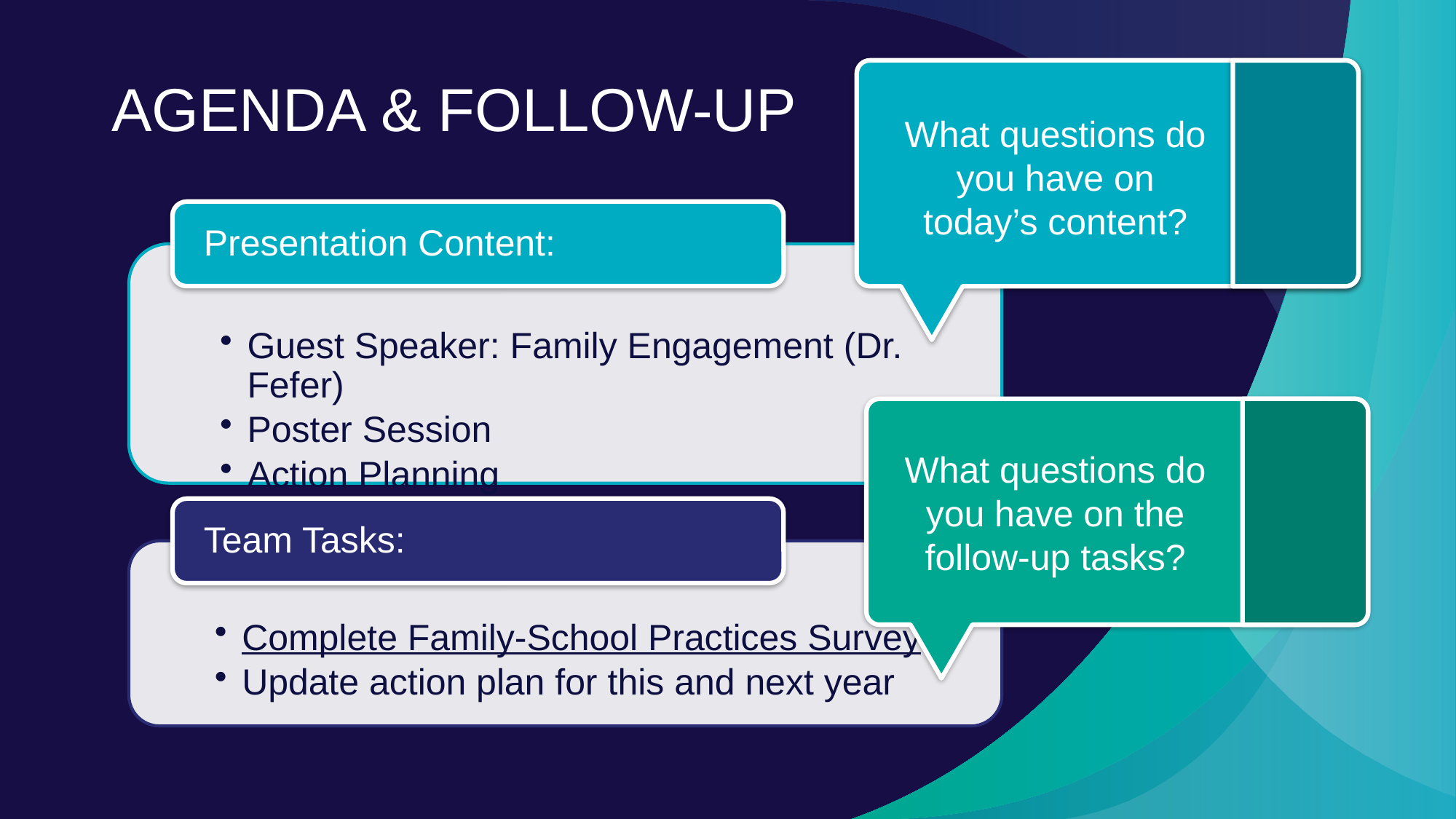

AGENDA & FOLLOW-UP

What questions do you have on today’s content?
Guest Speaker: Family Engagement (Dr. Fefer)
Poster Session
Action Planning
Presentation Content:
Complete Family-School Practices Survey
Update action plan for this and next year
Team Tasks:

What questions do you have on the follow-up tasks?